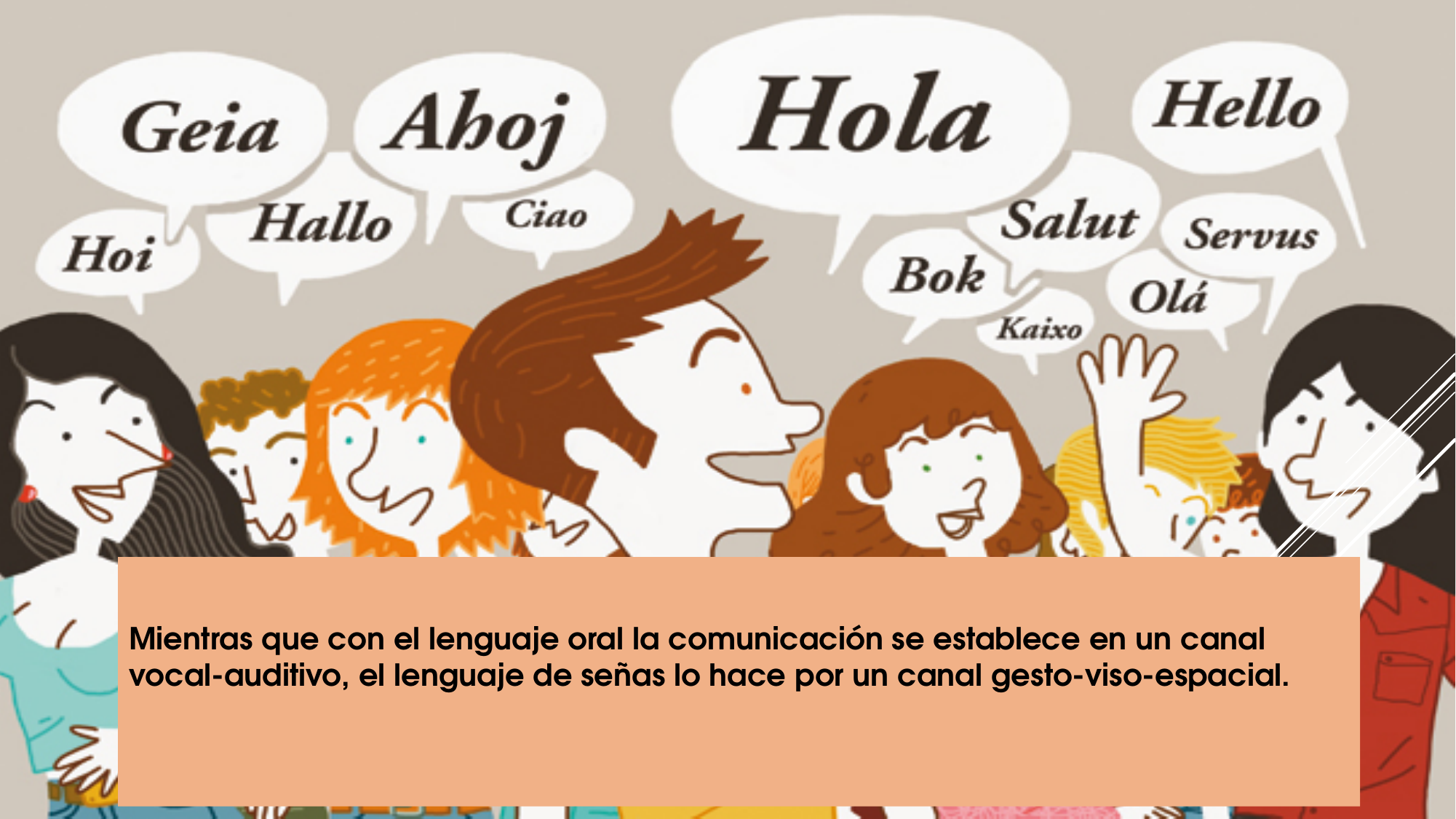

Mientras que con el lenguaje oral la comunicación se establece en un canal vocal-auditivo, el lenguaje de señas lo hace por un canal gesto-viso-espacial.